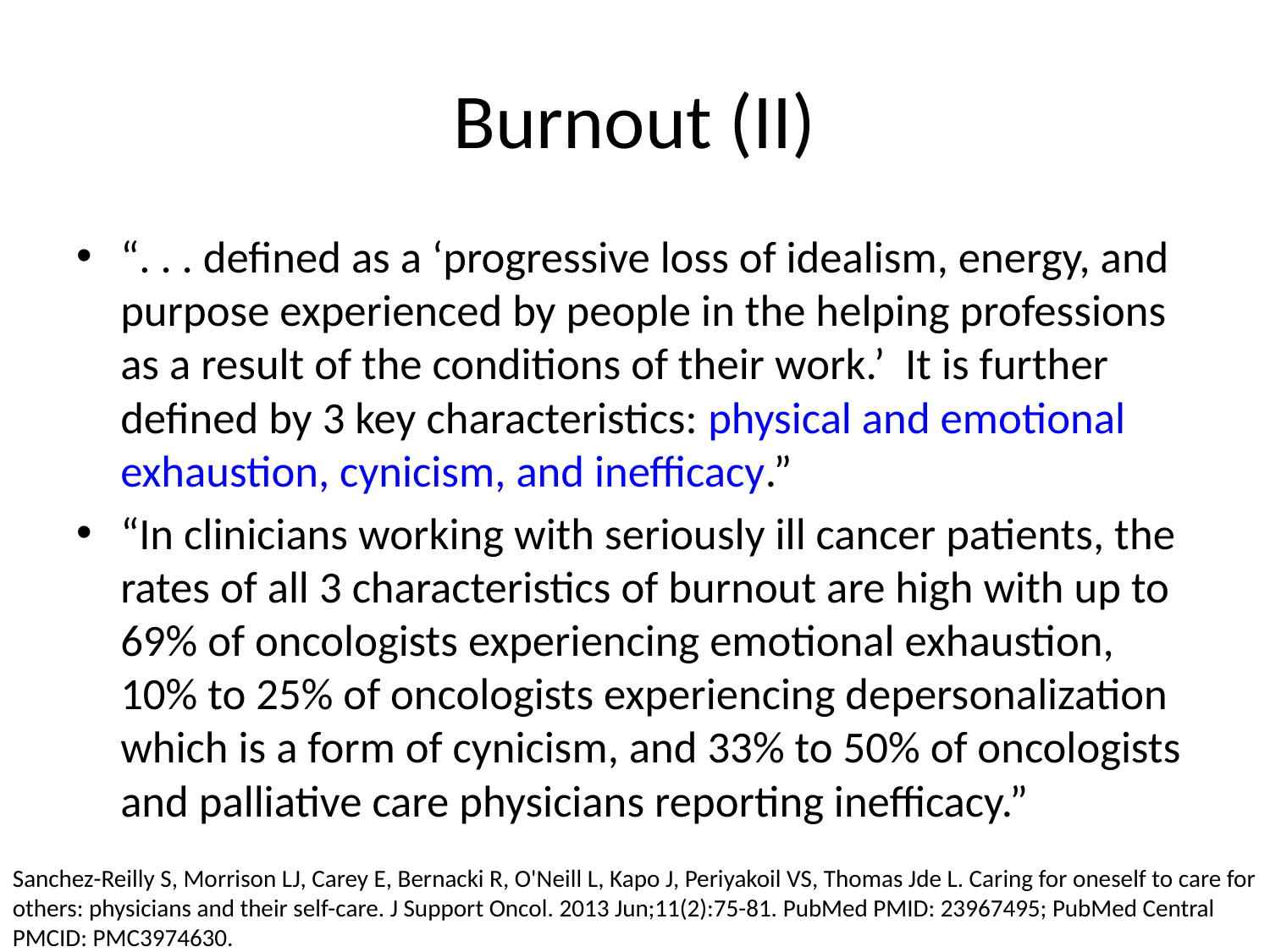

# Burnout (II)
“. . . defined as a ‘progressive loss of idealism, energy, and purpose experienced by people in the helping professions as a result of the conditions of their work.’  It is further defined by 3 key characteristics: physical and emotional exhaustion, cynicism, and inefficacy.”
“In clinicians working with seriously ill cancer patients, the rates of all 3 characteristics of burnout are high with up to 69% of oncologists experiencing emotional exhaustion, 10% to 25% of oncologists experiencing depersonalization which is a form of cynicism, and 33% to 50% of oncologists and palliative care physicians reporting inefficacy.”

Sanchez-Reilly S, Morrison LJ, Carey E, Bernacki R, O'Neill L, Kapo J, Periyakoil VS, Thomas Jde L. Caring for oneself to care for others: physicians and their self-care. J Support Oncol. 2013 Jun;11(2):75-81. PubMed PMID: 23967495; PubMed Central PMCID: PMC3974630.